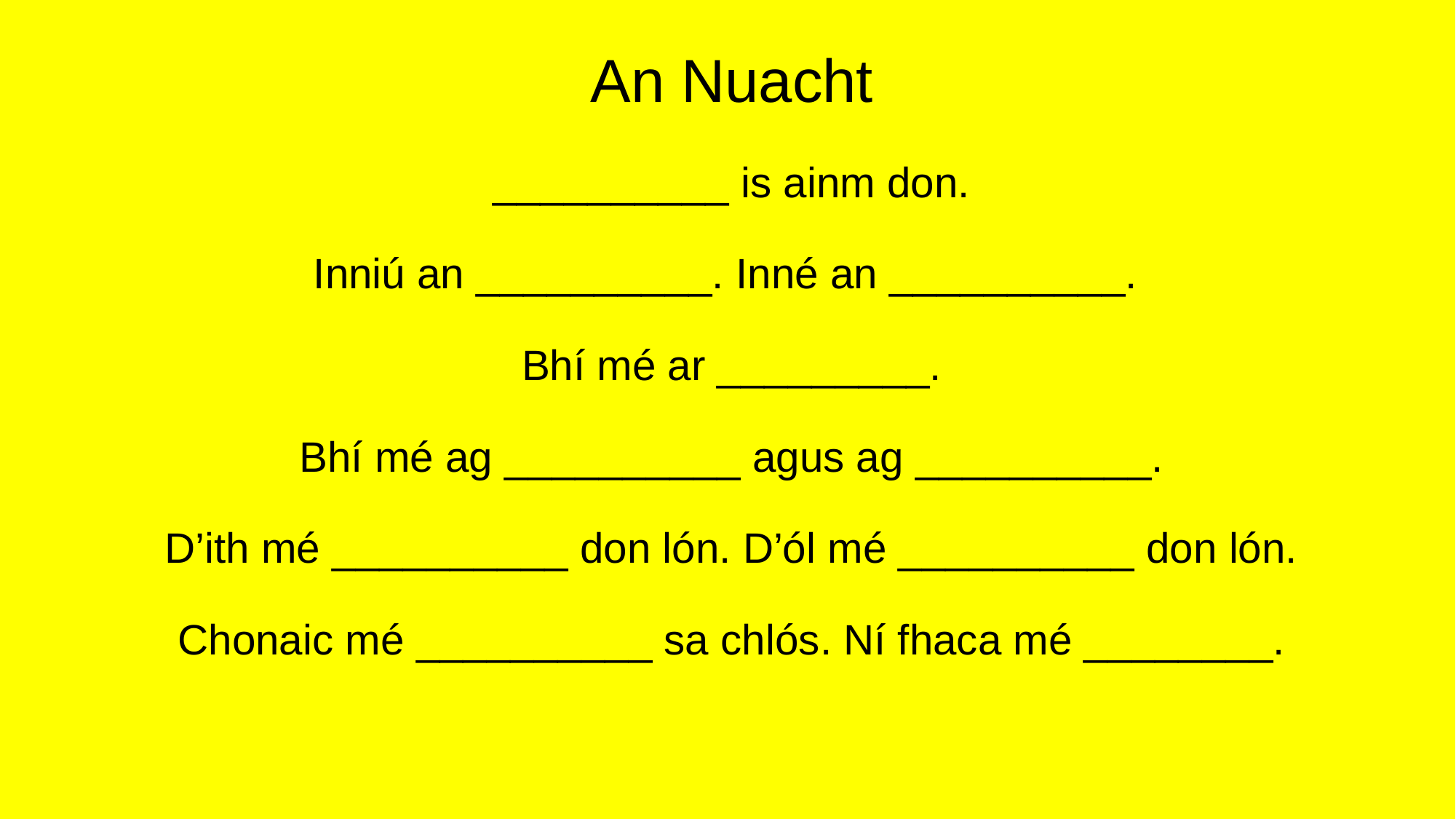

An Nuacht
__________ is ainm don.
Inniú an __________. Inné an __________.
Bhí mé ar _________.
Bhí mé ag __________ agus ag __________.
D’ith mé __________ don lón. D’ól mé __________ don lón.
Chonaic mé __________ sa chlós. Ní fhaca mé ________.